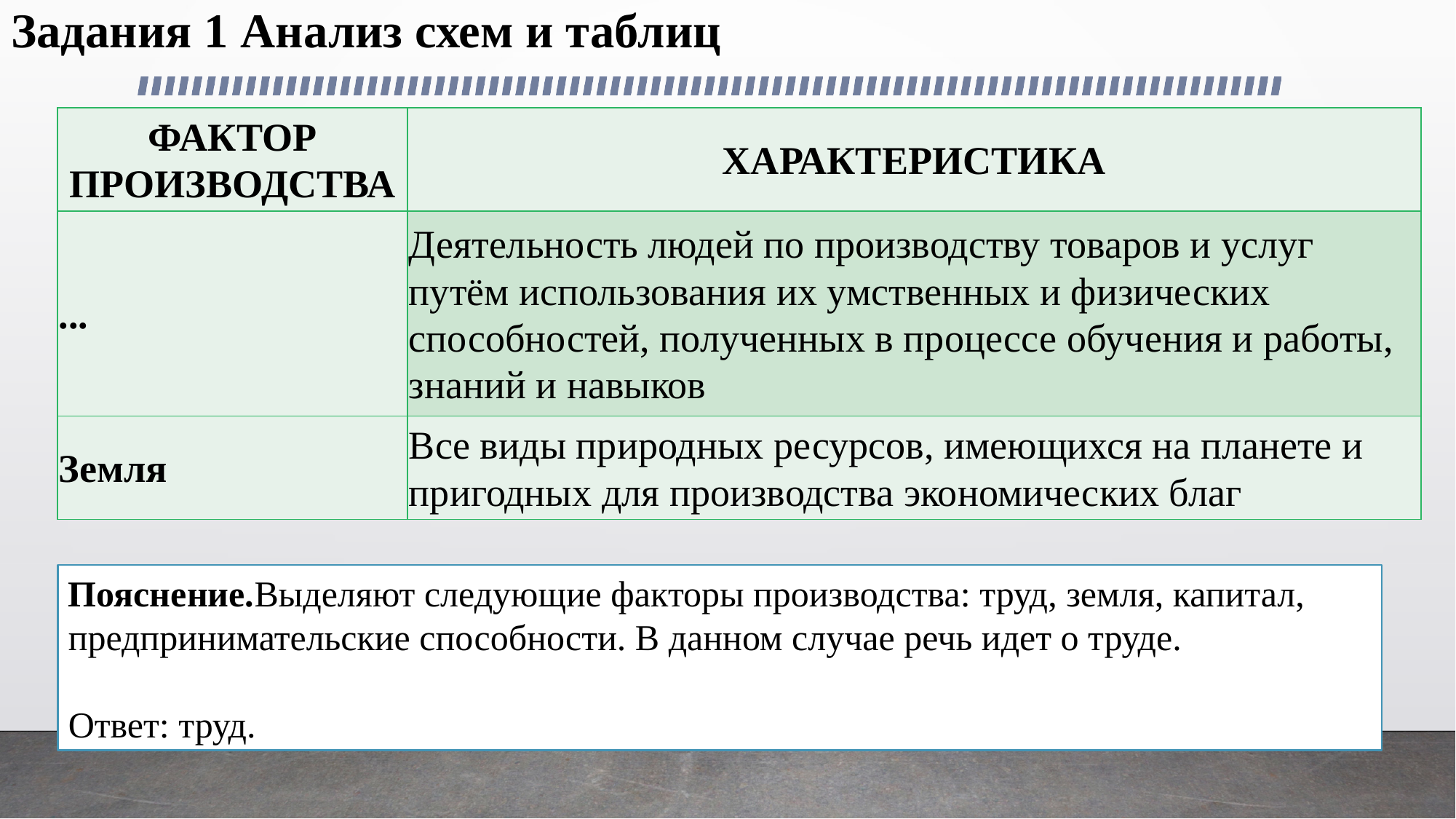

# Задания 1 Анализ схем и таблиц
| ФАКТОР ПРОИЗВОДСТВА | ХАРАКТЕРИСТИКА |
| --- | --- |
| ... | Деятельность людей по производству товаров и услуг путём использования их умственных и физических способностей, полученных в процессе обучения и работы, знаний и навыков |
| Земля | Все виды природных ресурсов, имеющихся на планете и пригодных для производства экономических благ |
Пояснение.Выделяют следующие факторы производства: труд, земля, капитал, предпринимательские способности. В данном случае речь идет о труде.

Ответ: труд.